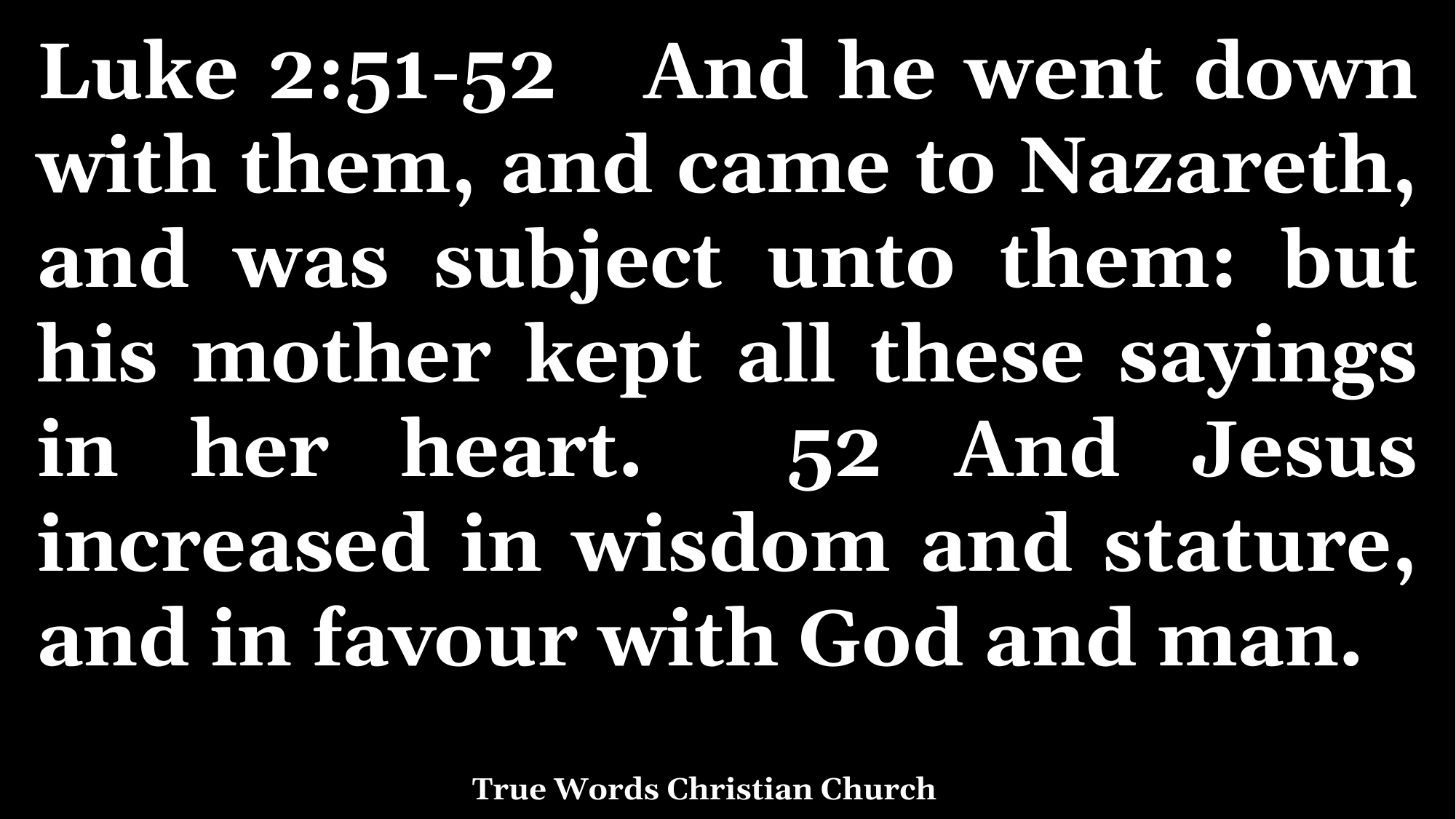

Luke 2:51-52   And he went down with them, and came to Nazareth, and was subject unto them: but his mother kept all these sayings in her heart.  52 And Jesus increased in wisdom and stature, and in favour with God and man.
True Words Christian Church